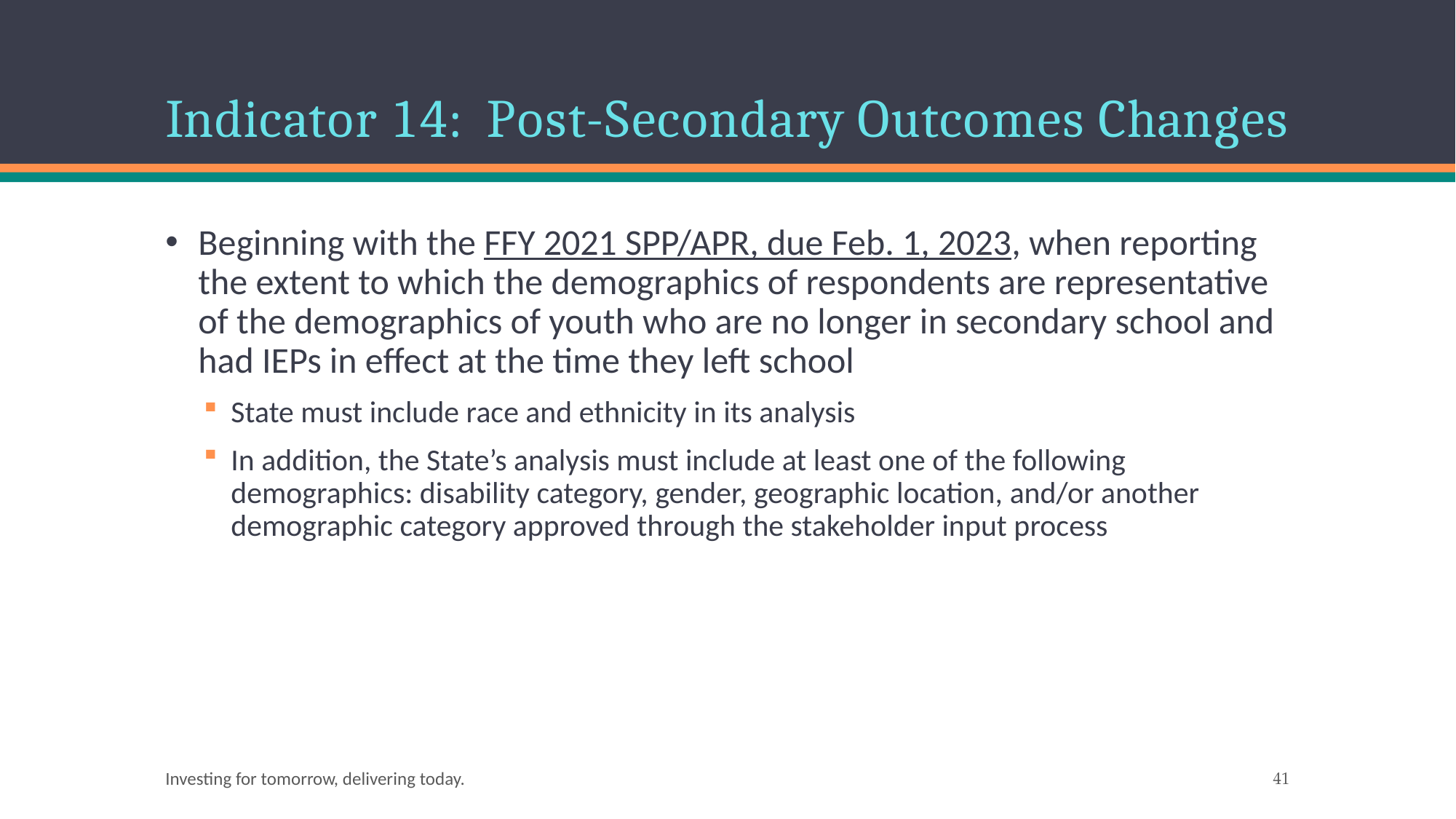

# Indicator 14:  Post-Secondary Outcomes Changes
Beginning with the FFY 2021 SPP/APR, due Feb. 1, 2023, when reporting the extent to which the demographics of respondents are representative of the demographics of youth who are no longer in secondary school and had IEPs in effect at the time they left school
State must include race and ethnicity in its analysis
In addition, the State’s analysis must include at least one of the following demographics: disability category, gender, geographic location, and/or another demographic category approved through the stakeholder input process
Investing for tomorrow, delivering today.
41